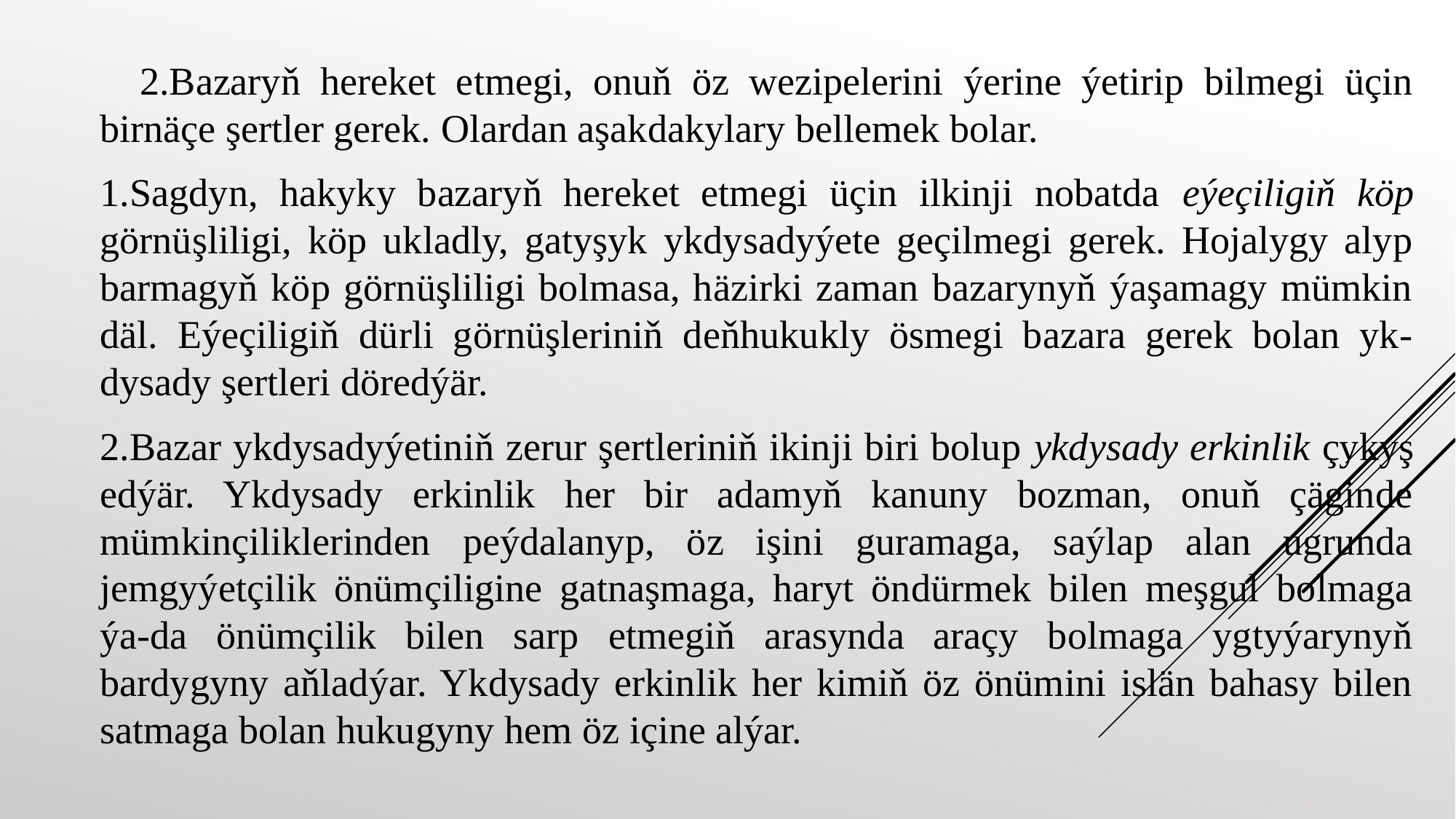

2.Bazaryň hereket etmegi, onuň öz wezipelerini ýerine ýetirip bilmegi üçin birnäçe şertler gerek. Olardan aşakdakylary bellemek bolar.
1.Sagdyn, hakyky bazaryň hereket etmegi üçin ilkinji nobatda eýeçiligiň köp görnüşliligi, köp ukladly, gatyşyk ykdysadyýete geçilmegi gerek. Hojalygy alyp barmagyň köp görnüşliligi bolmasa, häzirki zaman bazarynyň ýaşamagy mümkin däl. Eýeçiligiň dürli görnüşleriniň deňhukukly ösmegi bazara gerek bolan yk- dysady şertleri döredýär.
2.Bazar ykdysadyýetiniň zerur şertleriniň ikinji biri bolup ykdysady erkinlik çykyş edýär. Ykdysady erkinlik her bir adamyň kanuny bozman, onuň çäginde mümkinçiliklerinden peýdalanyp, öz işini guramaga, saýlap alan ugrunda jemgyýetçilik önümçiligine gatnaşmaga, haryt öndürmek bilen meşgul bolmaga ýa-da önümçilik bilen sarp etmegiň arasynda araçy bolmaga ygtyýarynyň bardygyny aňladýar. Ykdysady erkinlik her kimiň öz önümini islän bahasy bilen satmaga bolan hukugyny hem öz içine alýar.